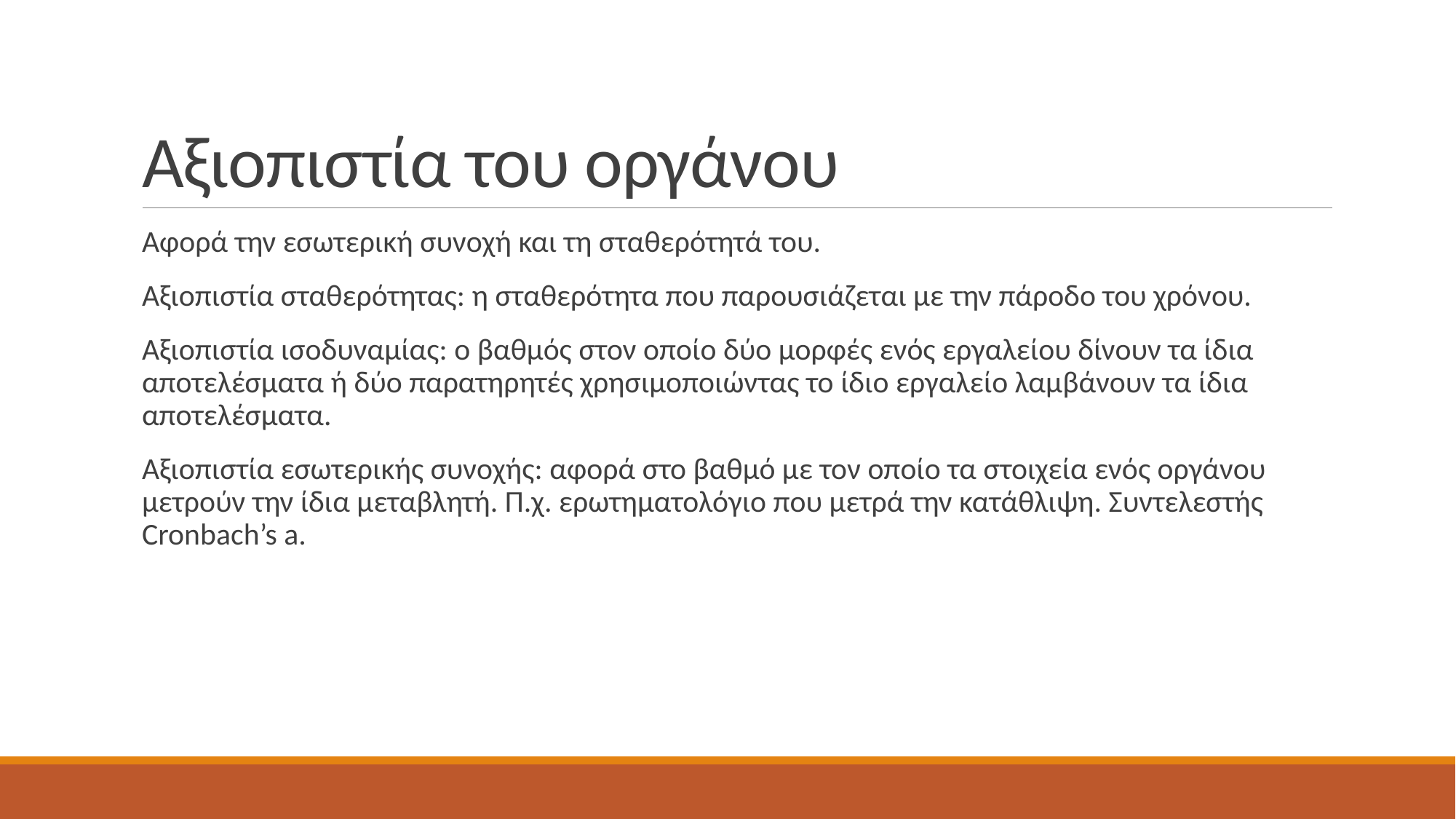

# Αξιοπιστία του οργάνου
Αφορά την εσωτερική συνοχή και τη σταθερότητά του.
Αξιοπιστία σταθερότητας: η σταθερότητα που παρουσιάζεται με την πάροδο του χρόνου.
Αξιοπιστία ισοδυναμίας: ο βαθμός στον οποίο δύο μορφές ενός εργαλείου δίνουν τα ίδια αποτελέσματα ή δύο παρατηρητές χρησιμοποιώντας το ίδιο εργαλείο λαμβάνουν τα ίδια αποτελέσματα.
Αξιοπιστία εσωτερικής συνοχής: αφορά στο βαθμό με τον οποίο τα στοιχεία ενός οργάνου μετρούν την ίδια μεταβλητή. Π.χ. ερωτηματολόγιο που μετρά την κατάθλιψη. Συντελεστής Cronbach’s a.